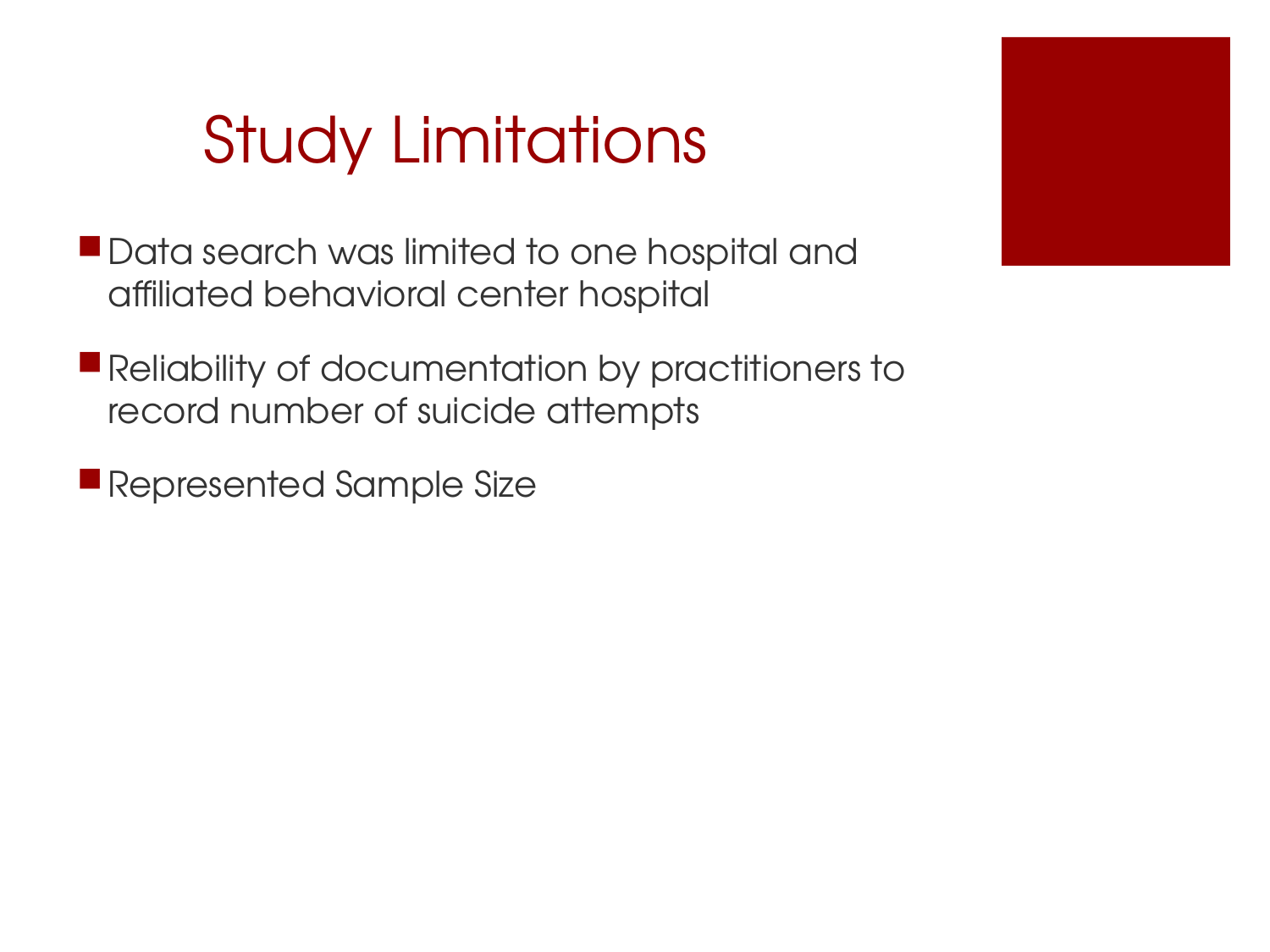

# Study Limitations
Data search was limited to one hospital and affiliated behavioral center hospital
Reliability of documentation by practitioners to record number of suicide attempts
Represented Sample Size